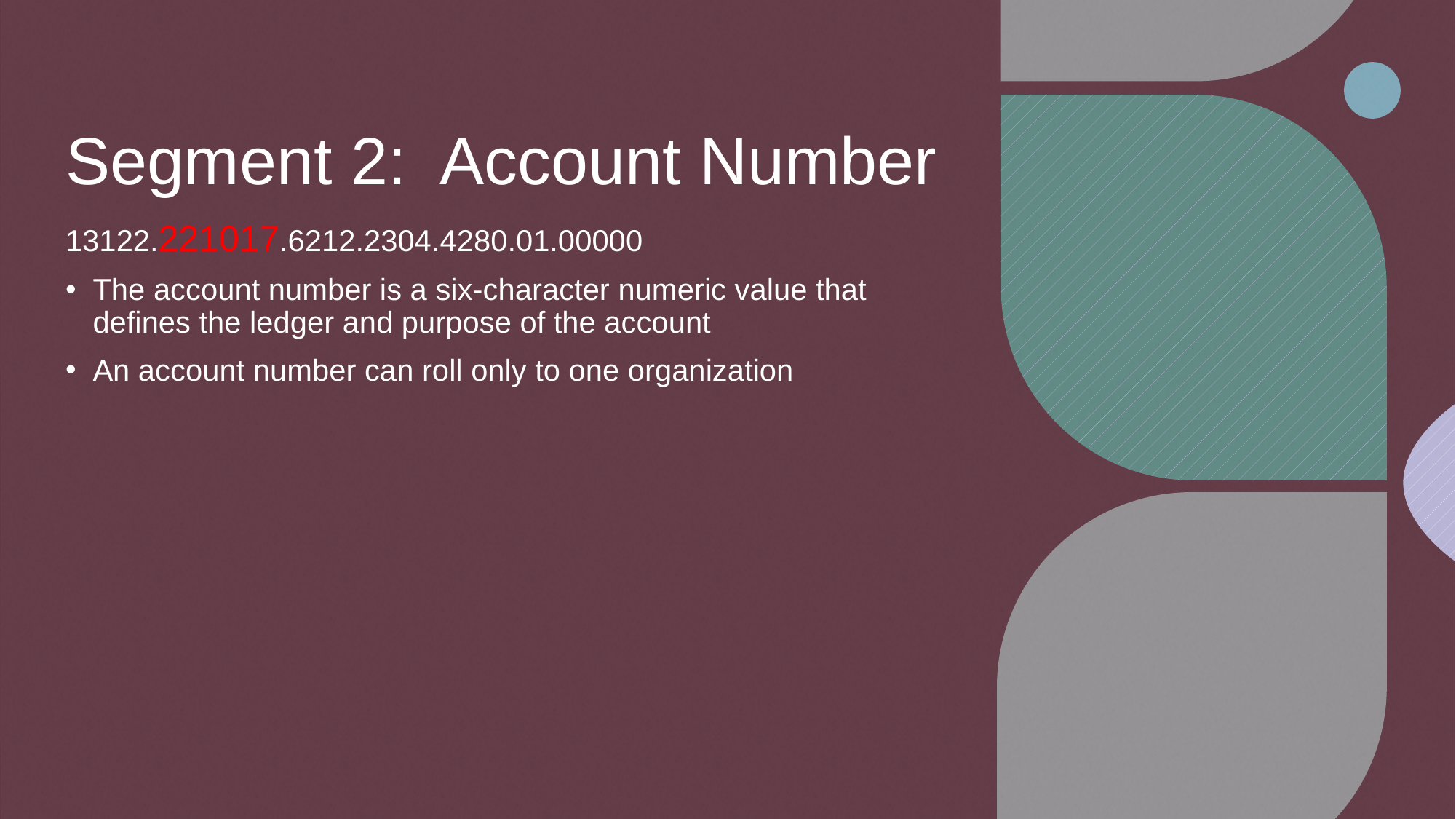

# Segment 2:  Account Number
13122.221017.6212.2304.4280.01.00000
The account number is a six-character numeric value that defines the ledger and purpose of the account
An account number can roll only to one organization